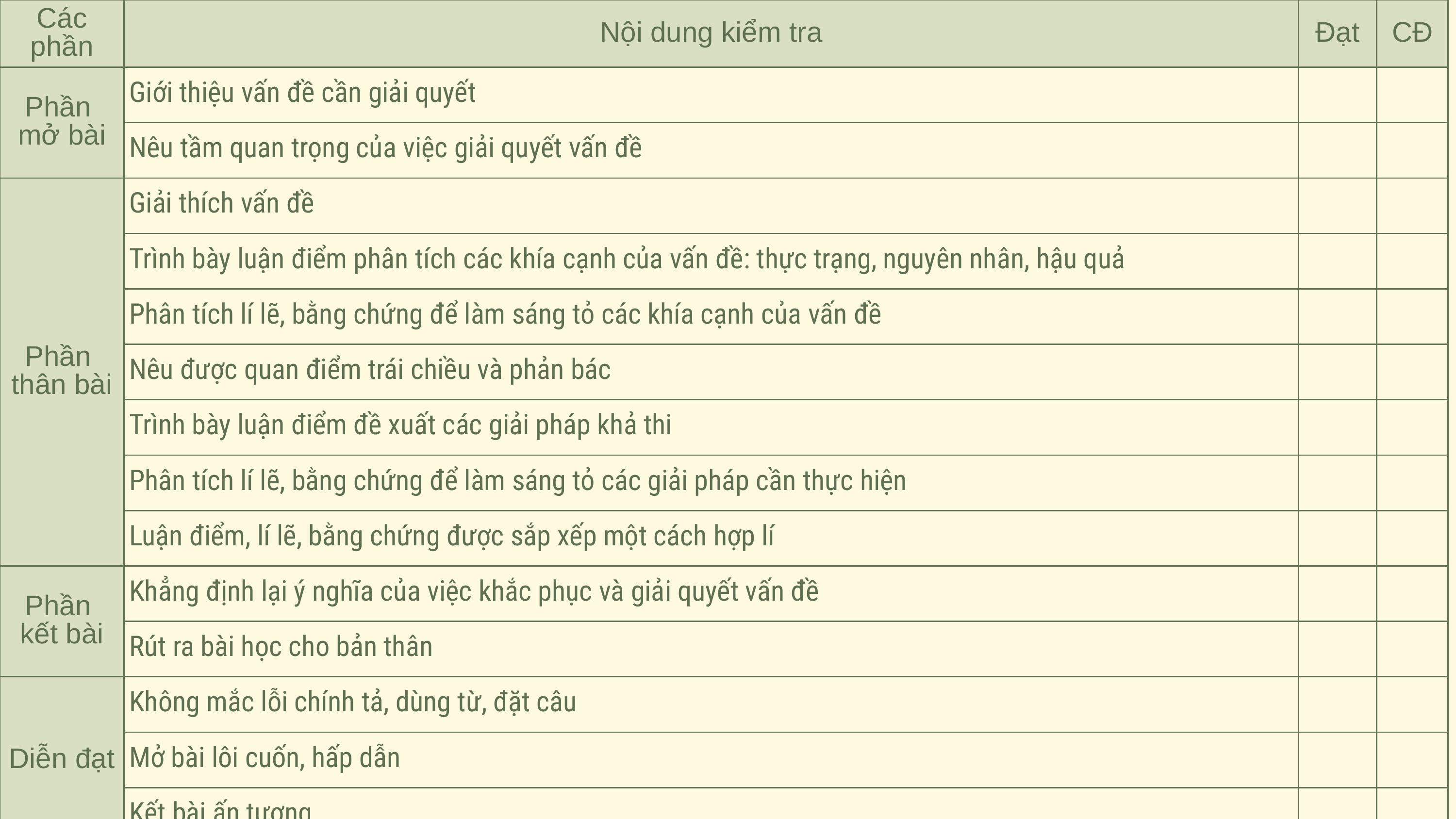

| Các phần | Nội dung kiểm tra | Đạt | CĐ |
| --- | --- | --- | --- |
| Phần  mở bài | Giới thiệu vấn đề cần giải quyết |  |  |
| Phần  mở bài | Nêu tầm quan trọng của việc giải quyết vấn đề |  |  |
| Phần  thân bài | Giải thích vấn đề |  |  |
| Phần  thân bài | Trình bày luận điểm phân tích các khía cạnh của vấn đề: thực trạng, nguyên nhân, hậu quả |  |  |
| Phần  thân bài | Phân tích lí lẽ, bằng chứng để làm sáng tỏ các khía cạnh của vấn đề |  |  |
| Phần  thân bài | Nêu được quan điểm trái chiều và phản bác |  |  |
| Phần  thân bài | Trình bày luận điểm đề xuất các giải pháp khả thi |  |  |
| Phần  thân bài | Phân tích lí lẽ, bằng chứng để làm sáng tỏ các giải pháp cần thực hiện |  |  |
| Phần  thân bài | Luận điểm, lí lẽ, bằng chứng được sắp xếp một cách hợp lí |  |  |
| Phần  kết bài | Khẳng định lại ý nghĩa của việc khắc phục và giải quyết vấn đề |  |  |
| Phần  kết bài | Rút ra bài học cho bản thân |  |  |
| Diễn đạt | Không mắc lỗi chính tả, dùng từ, đặt câu |  |  |
| Diễn đạt | Mở bài lôi cuốn, hấp dẫn |  |  |
| Diễn đạt | Kết bài ấn tượng |  |  |